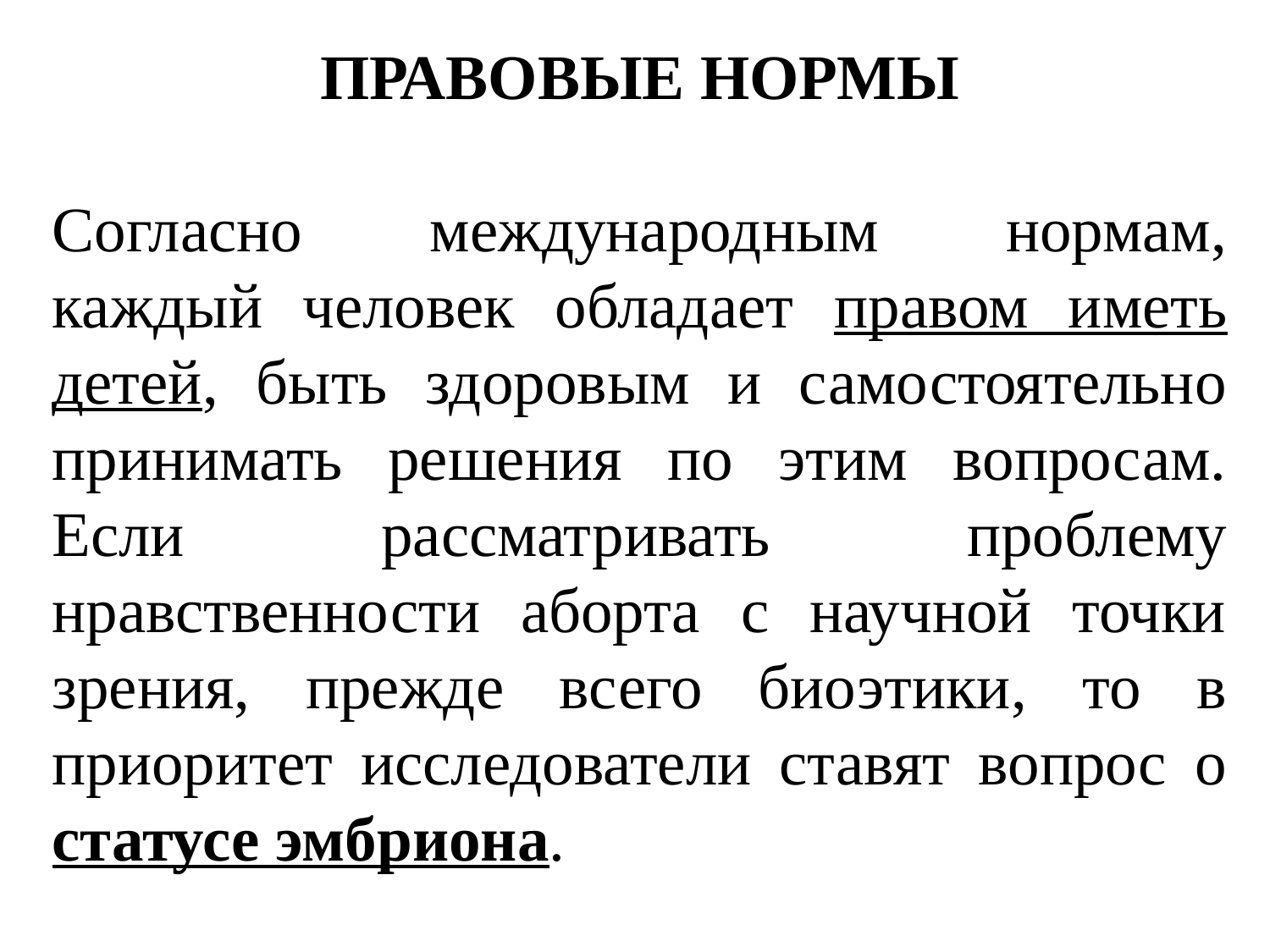

ПРАВОВЫЕ НОРМЫ
Согласно международным нормам, каждый человек обладает правом иметь детей, быть здоровым и самостоятельно принимать решения по этим вопросам. Если рассматривать проблему нравственности аборта с научной точки зрения, прежде всего биоэтики, то в приоритет исследователи ставят вопрос о статусе эмбриона.